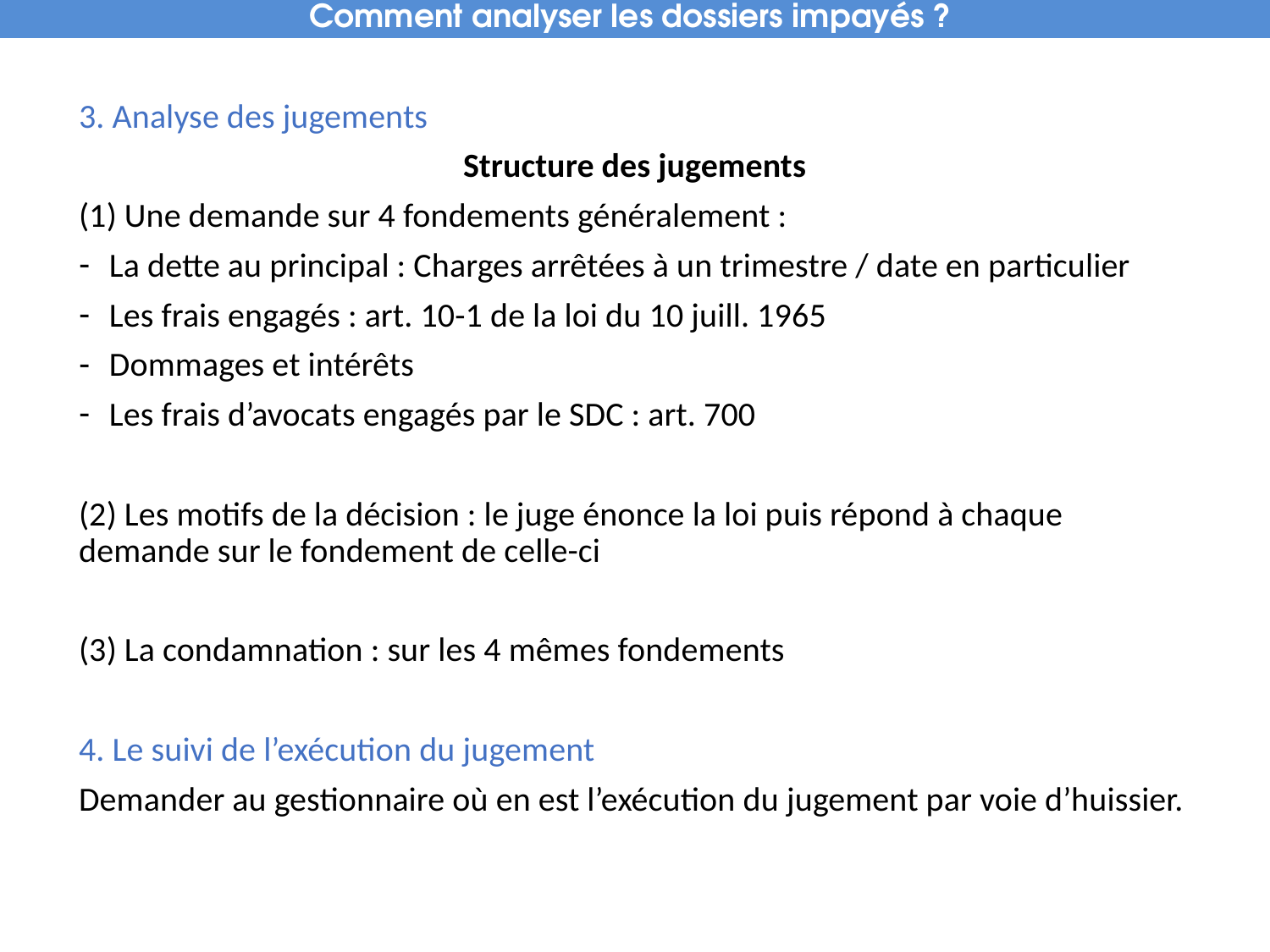

Comment analyser les dossiers impayés ?
3. Analyse des jugements
Structure des jugements
(1) Une demande sur 4 fondements généralement :
La dette au principal : Charges arrêtées à un trimestre / date en particulier
Les frais engagés : art. 10-1 de la loi du 10 juill. 1965
Dommages et intérêts
Les frais d’avocats engagés par le SDC : art. 700

(2) Les motifs de la décision : le juge énonce la loi puis répond à chaque demande sur le fondement de celle-ci

(3) La condamnation : sur les 4 mêmes fondements

4. Le suivi de l’exécution du jugement
Demander au gestionnaire où en est l’exécution du jugement par voie d’huissier.